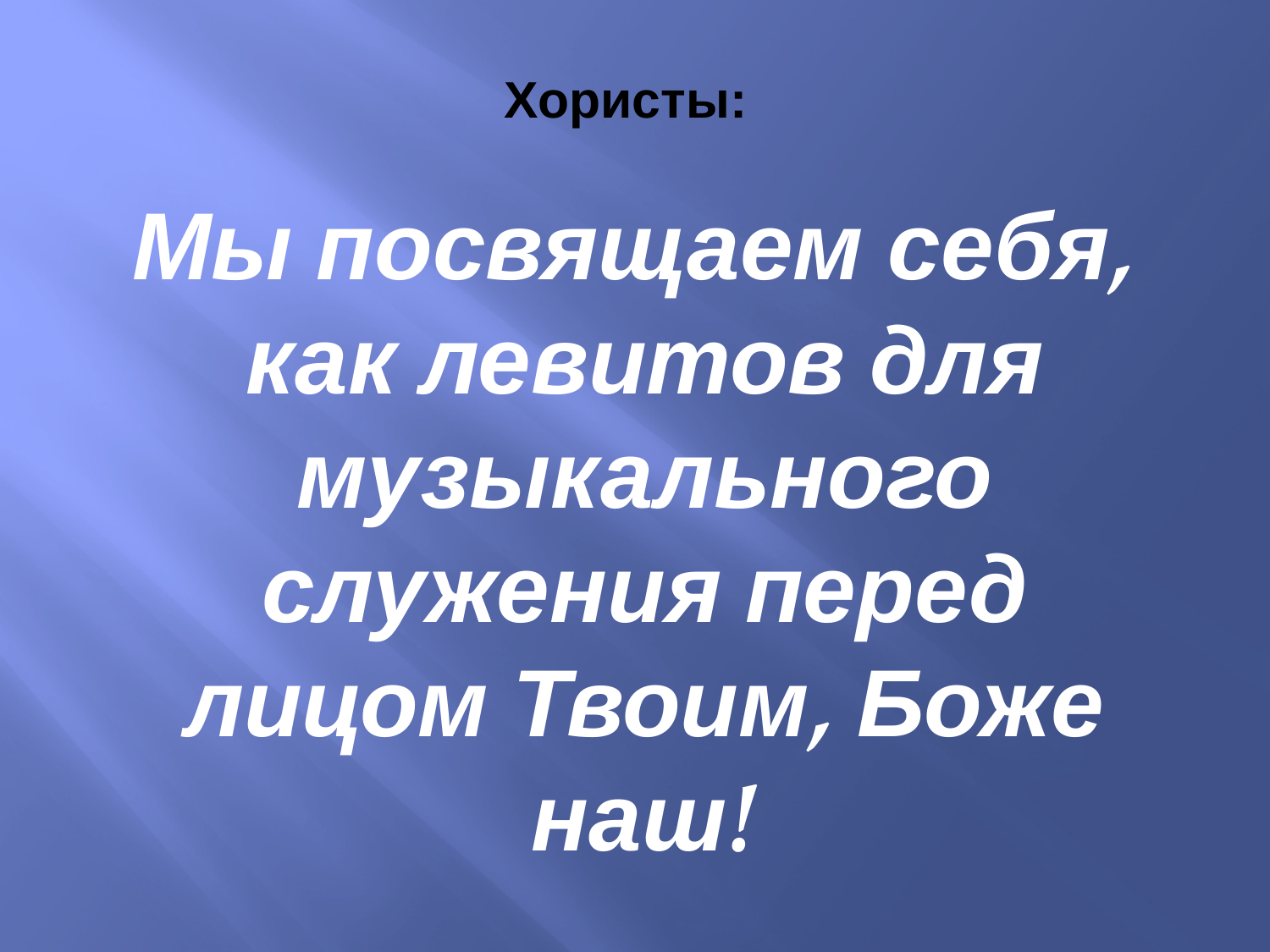

# Хористы:
Мы посвящаем себя,
как левитов для музыкального служения перед лицом Твоим, Боже наш!